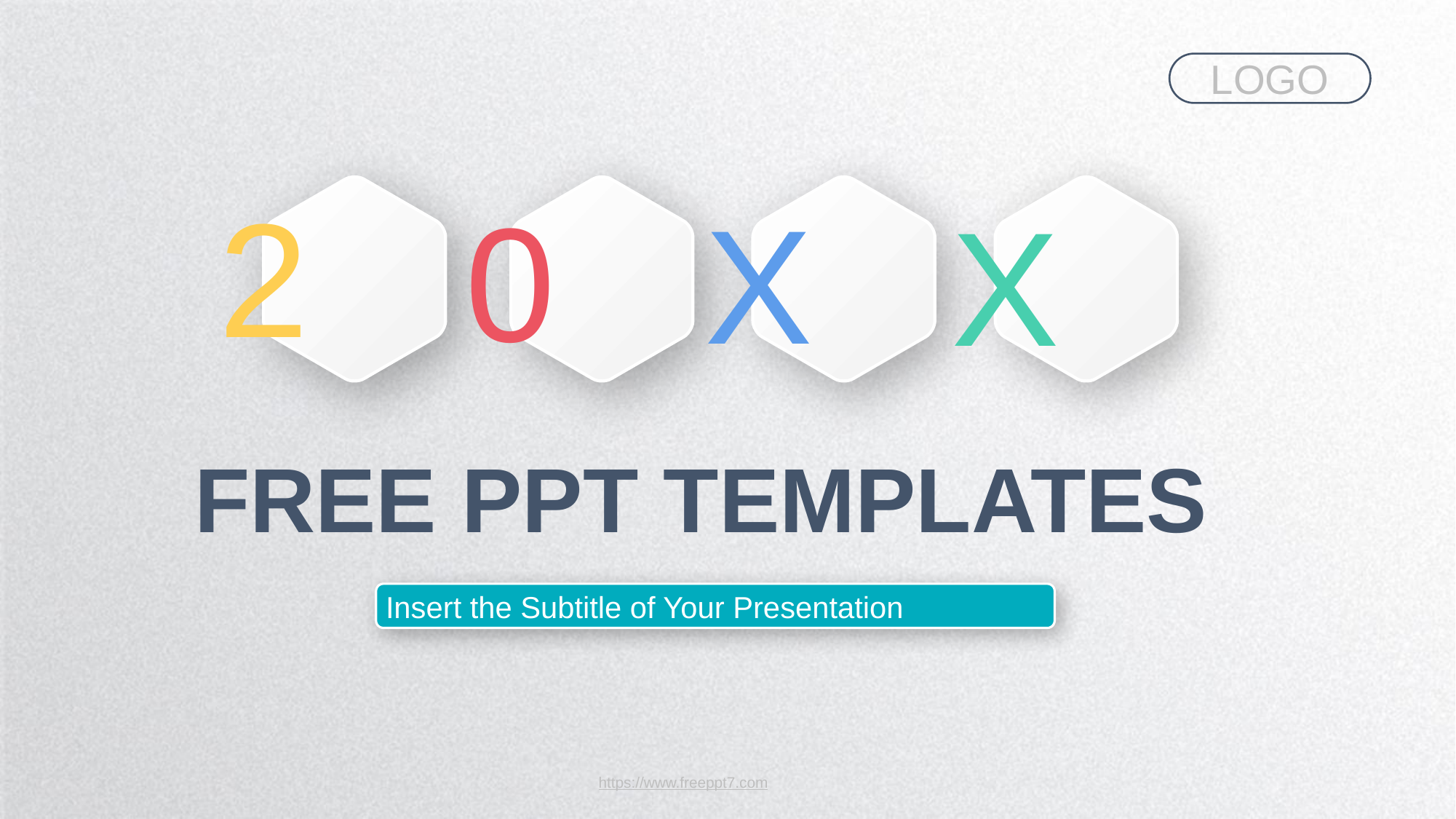

LOGO
2

0

X

X

FREE PPT TEMPLATES
Insert the Subtitle of Your Presentation

https://www.freeppt7.com